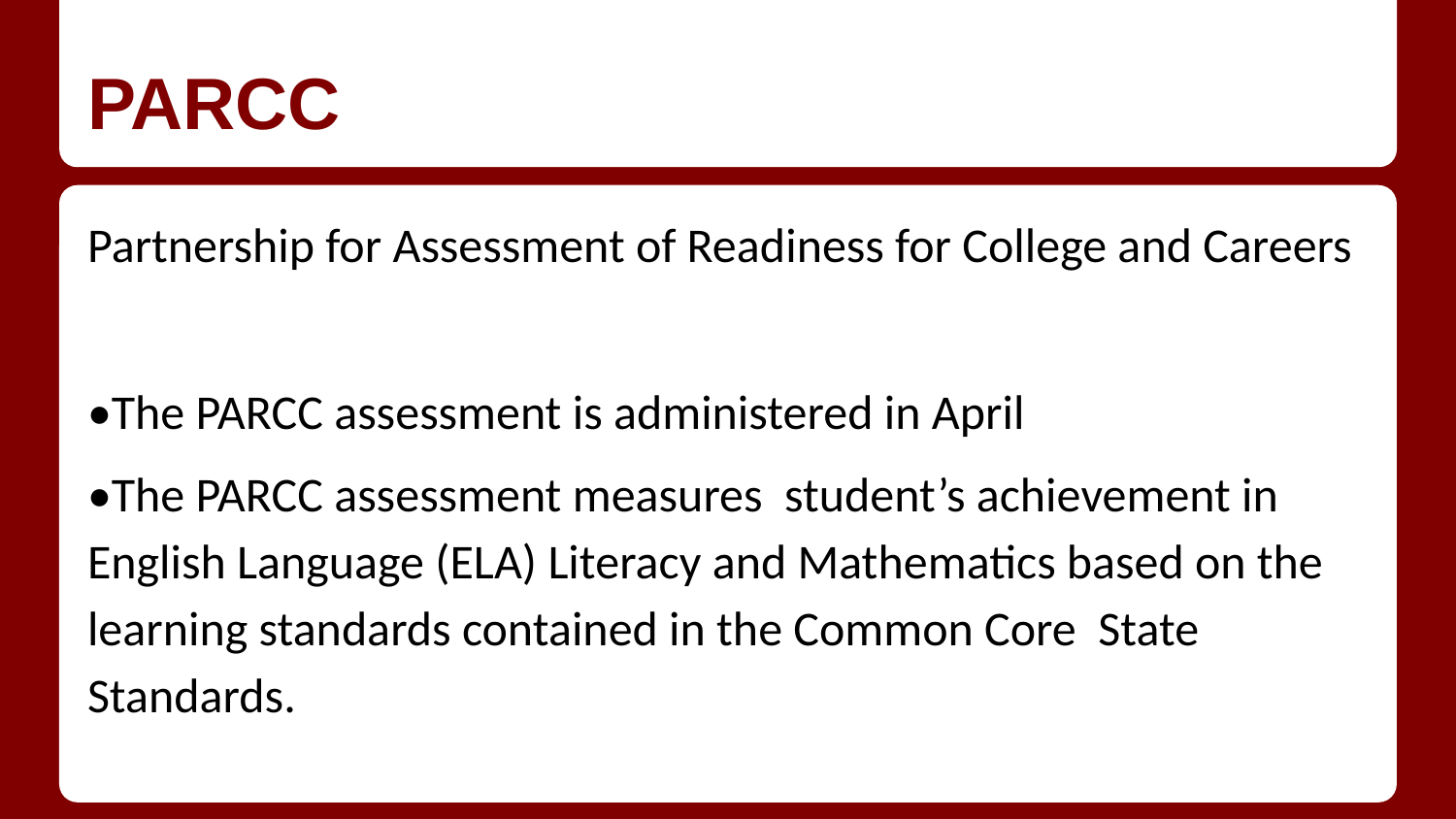

# PARCC
Partnership for Assessment of Readiness for College and Careers

•The PARCC assessment is administered in April
•The PARCC assessment measures  student’s achievement in English Language (ELA) Literacy and Mathematics based on the learning standards contained in the Common Core  State Standards.